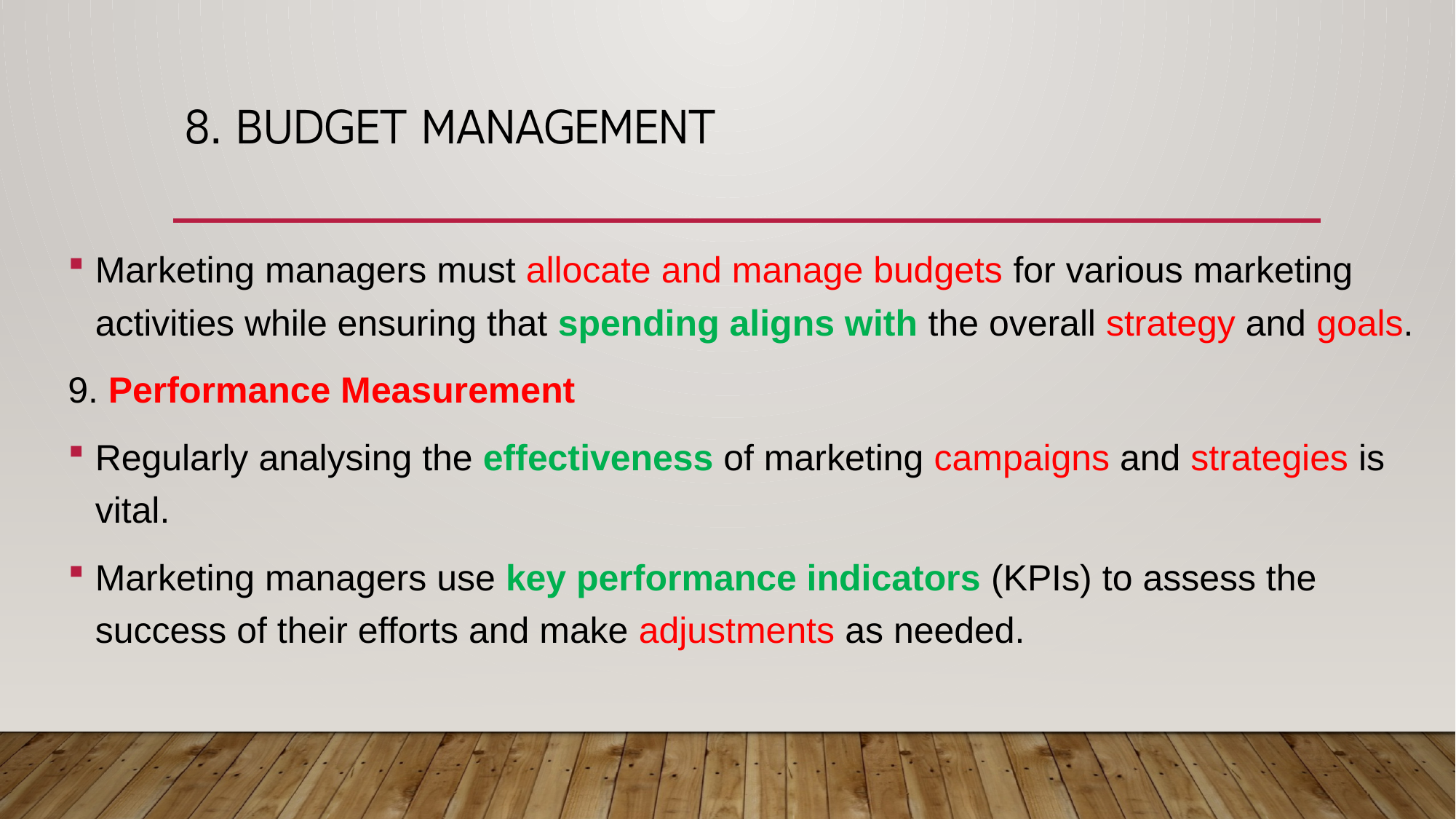

# 8. Budget management
Marketing managers must allocate and manage budgets for various marketing activities while ensuring that spending aligns with the overall strategy and goals.
9. Performance Measurement
Regularly analysing the effectiveness of marketing campaigns and strategies is vital.
Marketing managers use key performance indicators (KPIs) to assess the success of their efforts and make adjustments as needed.